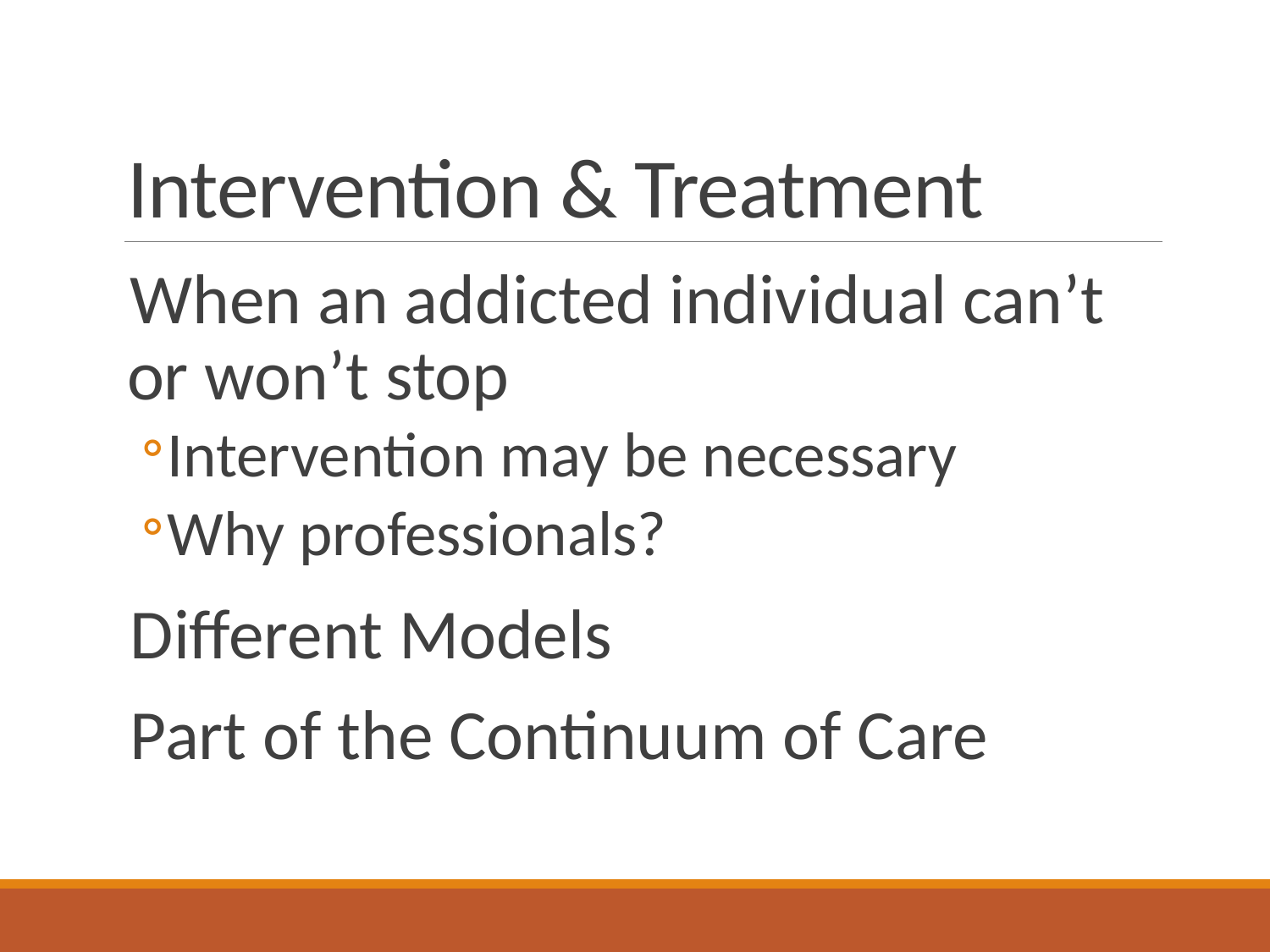

# Intervention & Treatment
When an addicted individual can’t or won’t stop
Intervention may be necessary
Why professionals?
Different Models
Part of the Continuum of Care